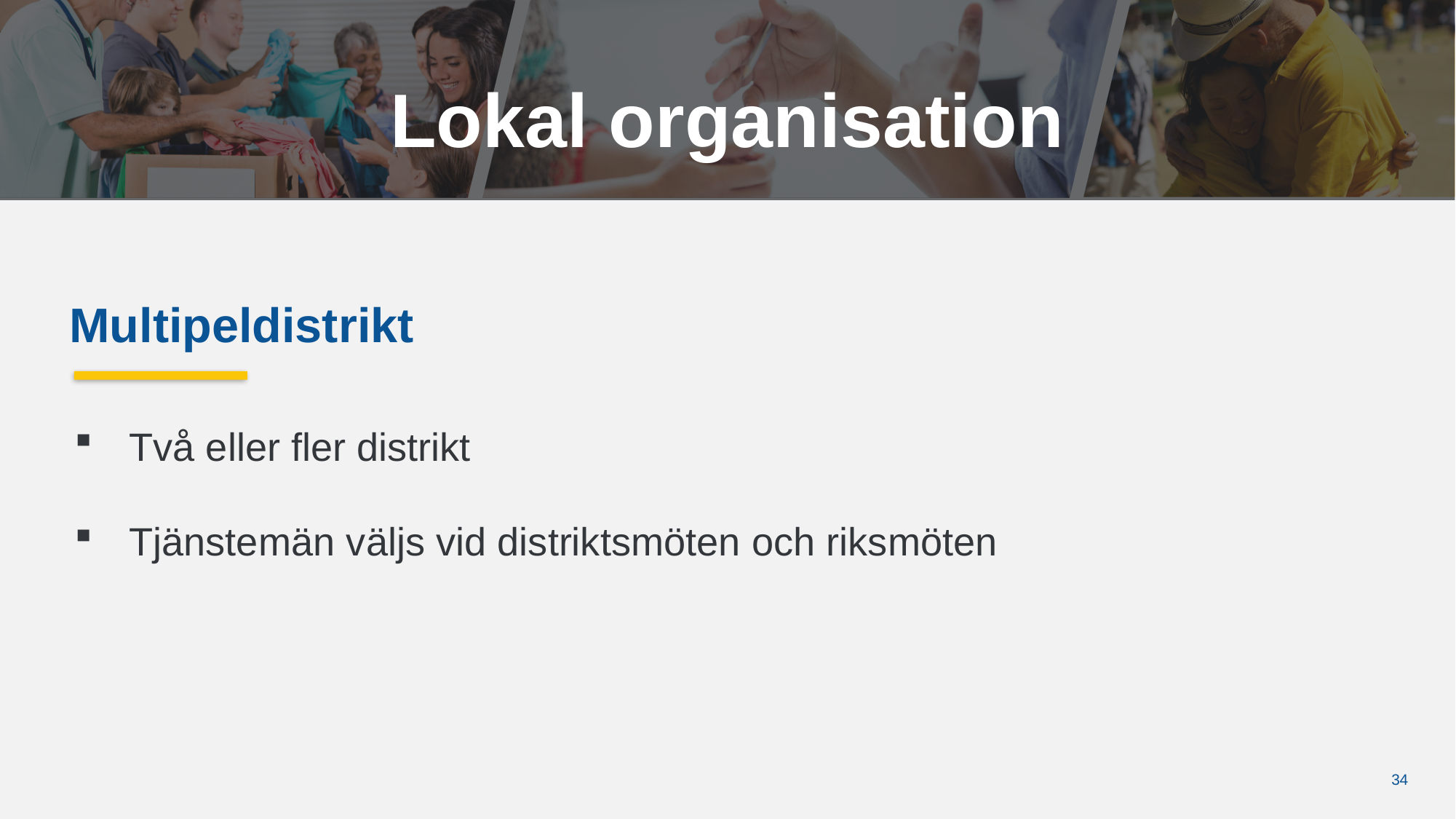

Lokal organisation
Multipeldistrikt

Två eller fler distrikt

Tjänstemän väljs vid distriktsmöten och riksmöten